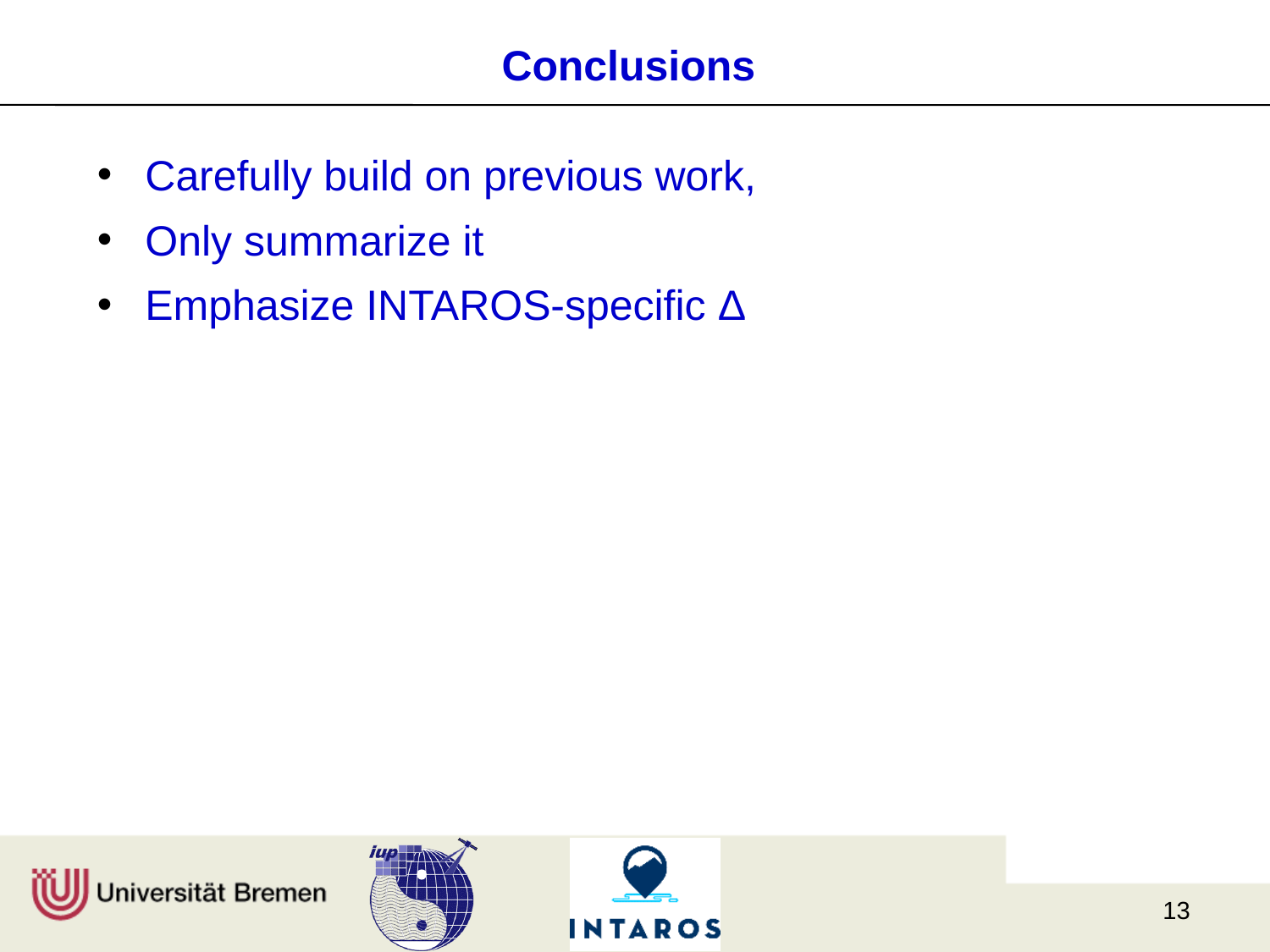

# Conclusions
Carefully build on previous work,
Only summarize it
Emphasize INTAROS-specific Δ